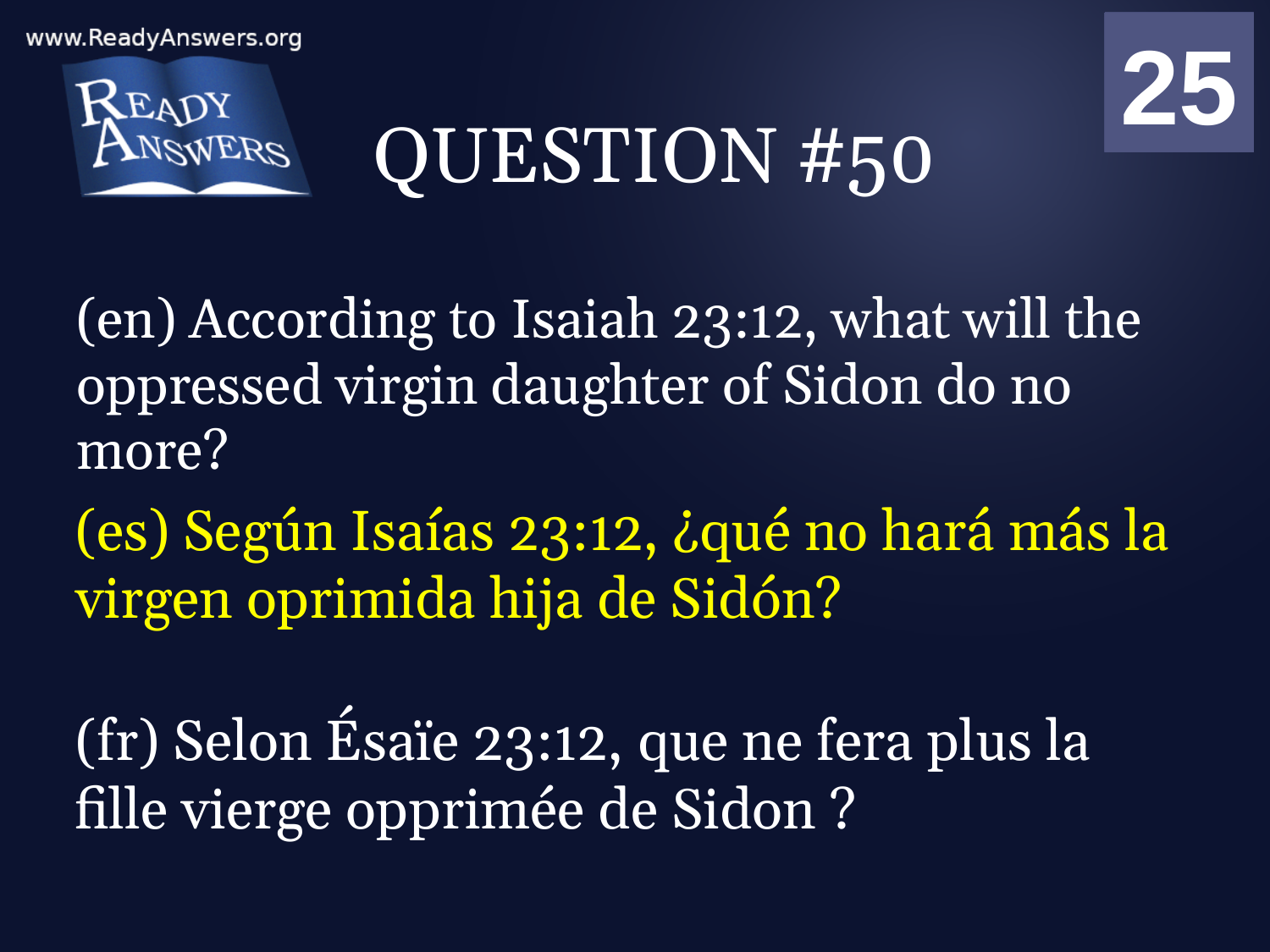

01
02
03
04
05
06
07
08
09
10
11
12
13
14
15
16
17
18
19
20
21
22
23
24
25
00
# QUESTION #50
(en) According to Isaiah 23:12, what will the oppressed virgin daughter of Sidon do no more?
(es) Según Isaías 23:12, ¿qué no hará más la virgen oprimida hija de Sidón?
(fr) Selon Ésaïe 23:12, que ne fera plus la fille vierge opprimée de Sidon ?